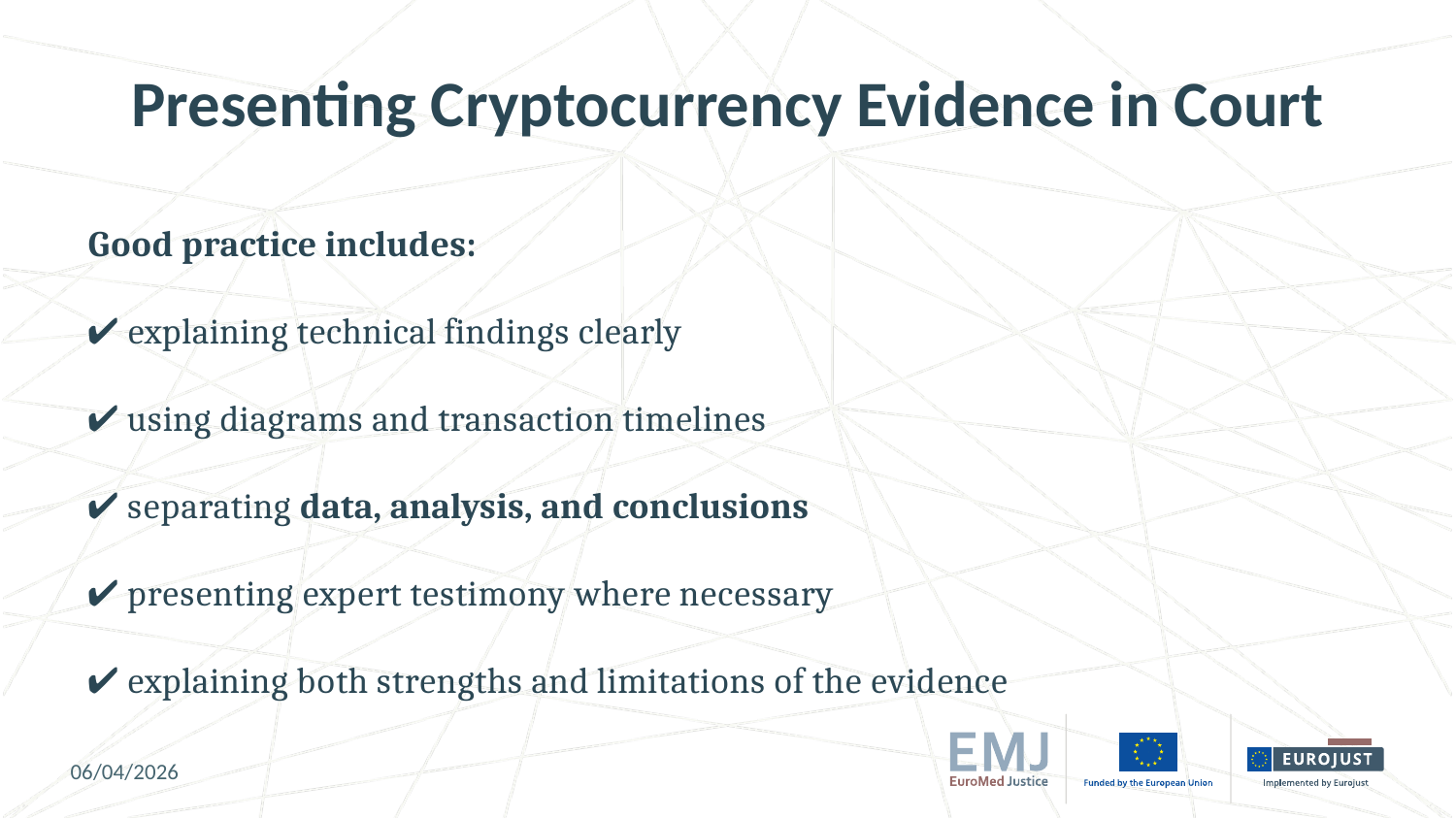

# Presenting Cryptocurrency Evidence in Court
Good practice includes:
✔ explaining technical findings clearly
✔ using diagrams and transaction timelines
✔ separating data, analysis, and conclusions
✔ presenting expert testimony where necessary
✔ explaining both strengths and limitations of the evidence